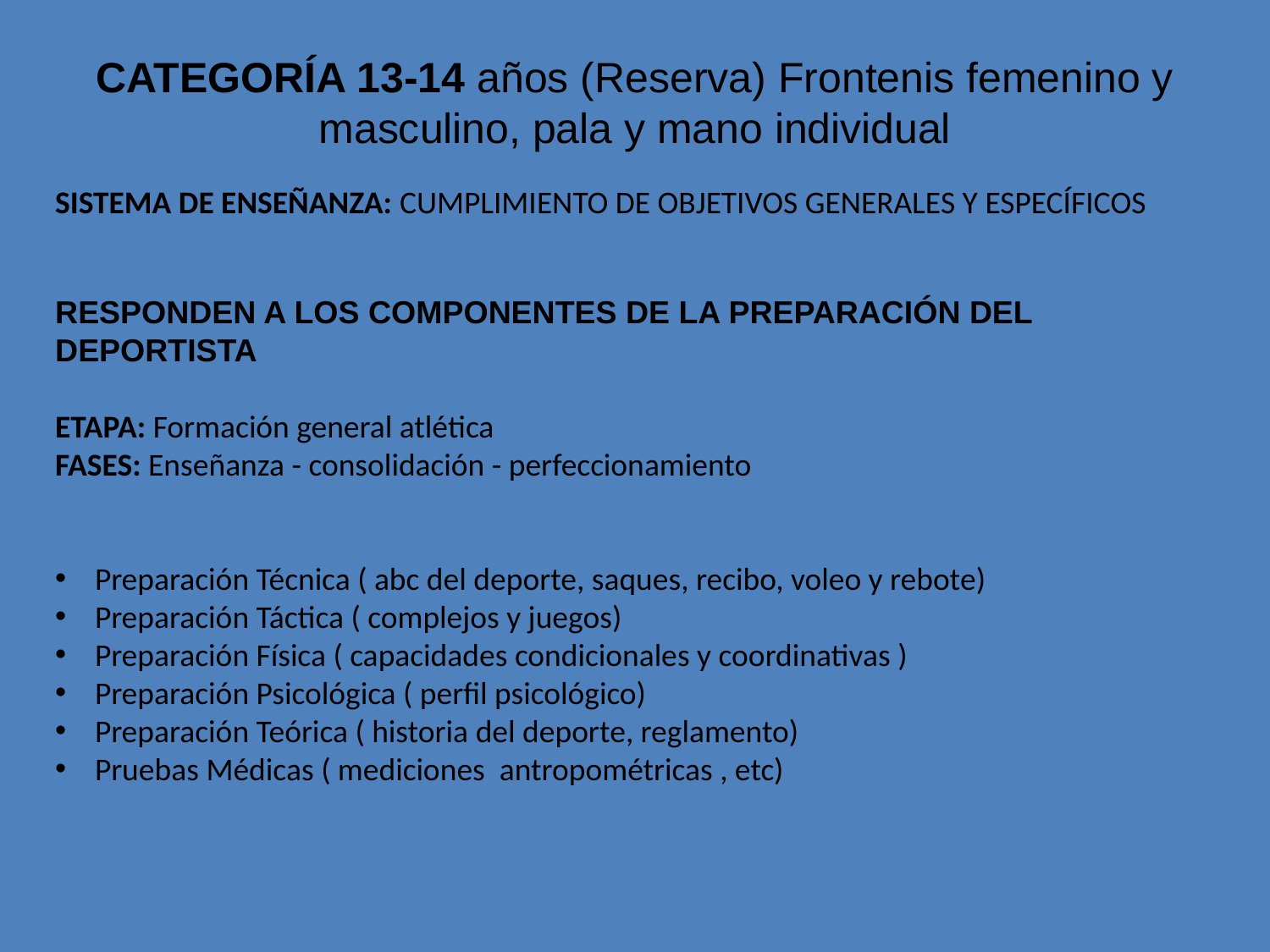

# CATEGORÍA 13-14 años (Reserva) Frontenis femenino y masculino, pala y mano individual
SISTEMA DE ENSEÑANZA: CUMPLIMIENTO DE OBJETIVOS GENERALES Y ESPECÍFICOS
RESPONDEN A LOS COMPONENTES DE LA PREPARACIÓN DEL DEPORTISTA

ETAPA: Formación general atlética
FASES: Enseñanza - consolidación - perfeccionamiento

Preparación Técnica ( abc del deporte, saques, recibo, voleo y rebote)
Preparación Táctica ( complejos y juegos)
Preparación Física ( capacidades condicionales y coordinativas )
Preparación Psicológica ( perfil psicológico)
Preparación Teórica ( historia del deporte, reglamento)
Pruebas Médicas ( mediciones  antropométricas , etc)